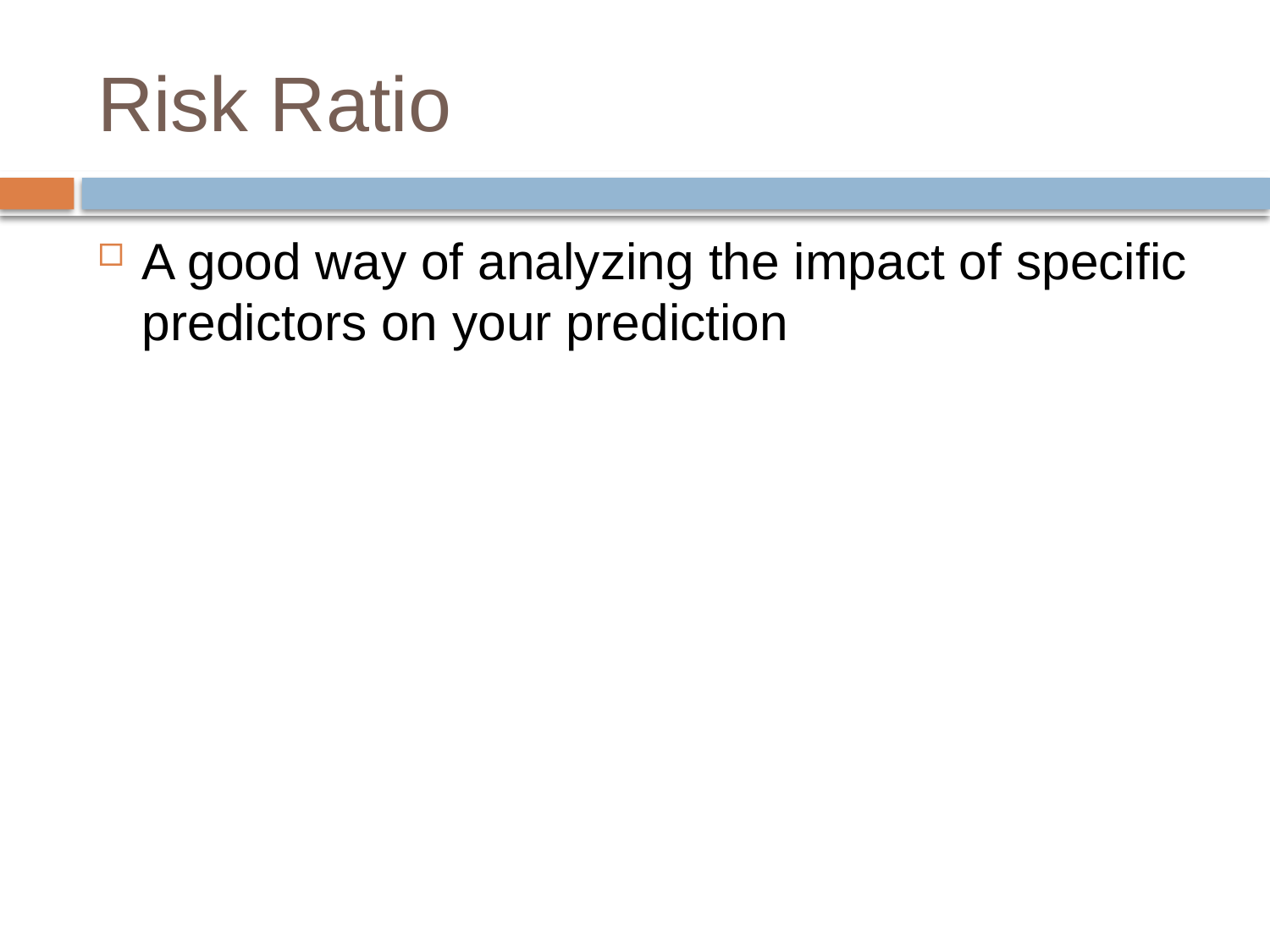

# Risk Ratio
A good way of analyzing the impact of specific predictors on your prediction